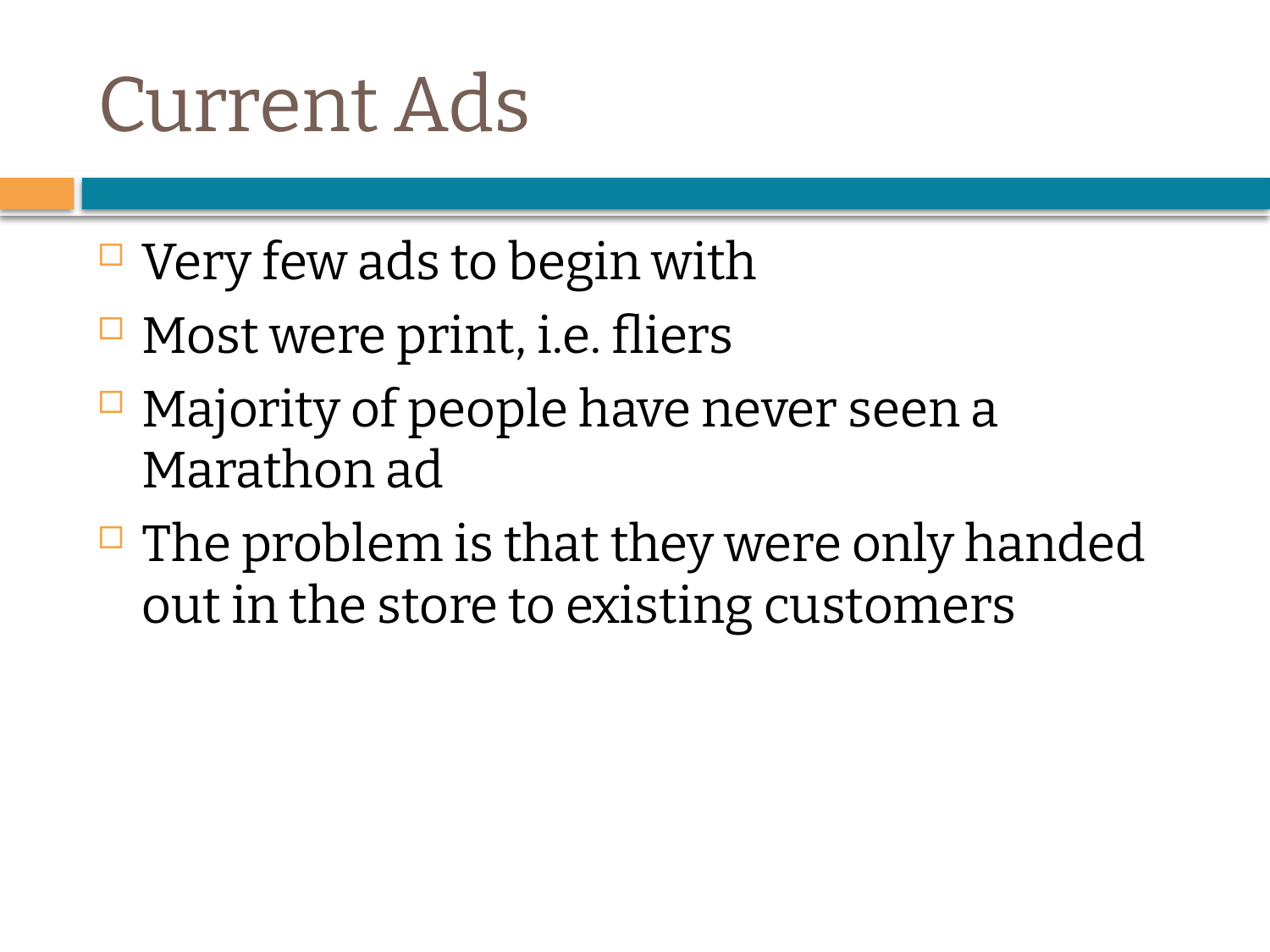

# Current Ads
Very few ads to begin with
Most were print, i.e. fliers
Majority of people have never seen a Marathon ad
The problem is that they were only handed out in the store to existing customers